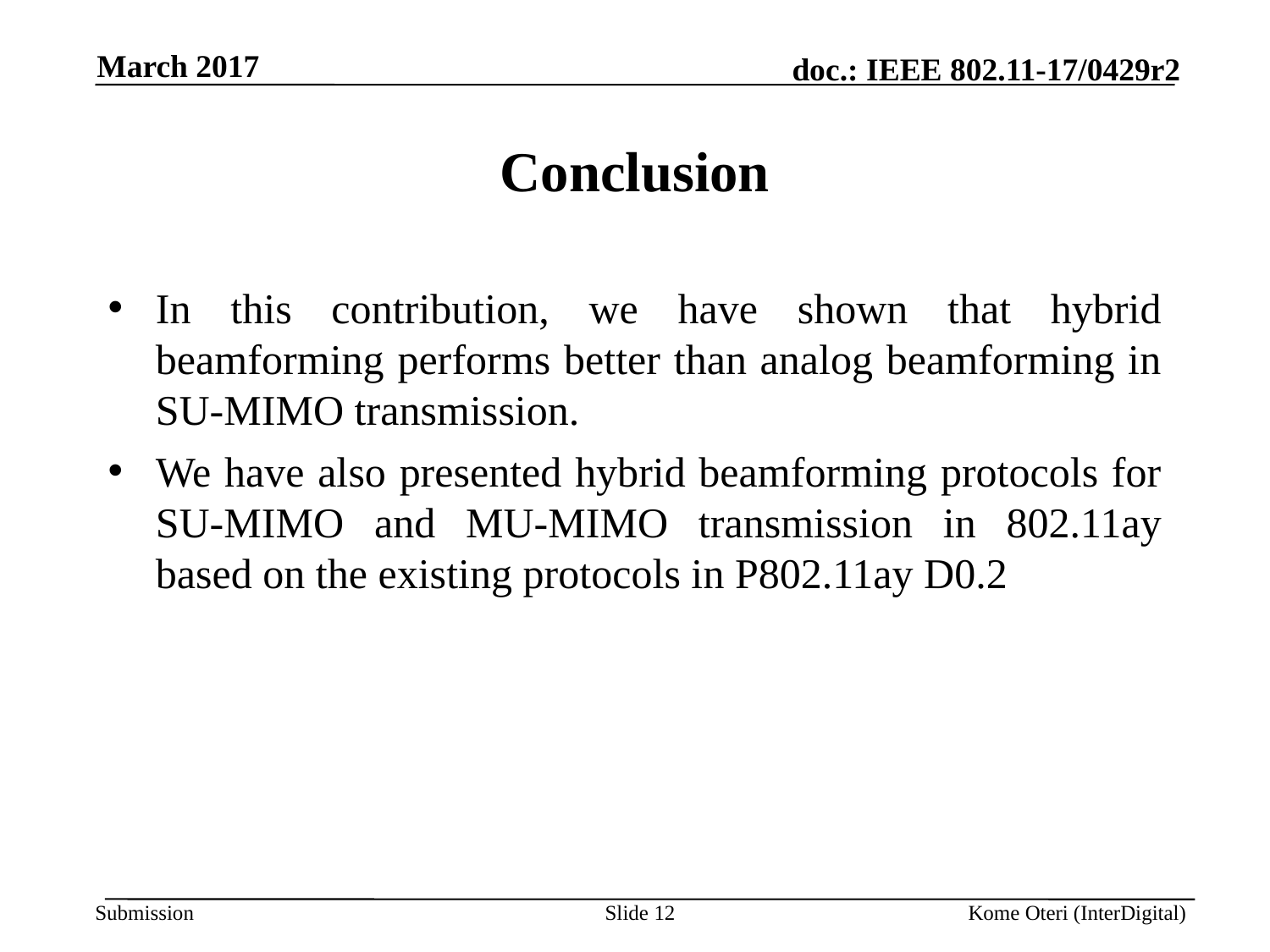

March 2017
# Conclusion
In this contribution, we have shown that hybrid beamforming performs better than analog beamforming in SU-MIMO transmission.
We have also presented hybrid beamforming protocols for SU-MIMO and MU-MIMO transmission in 802.11ay based on the existing protocols in P802.11ay D0.2

Slide 12
Kome Oteri (InterDigital)